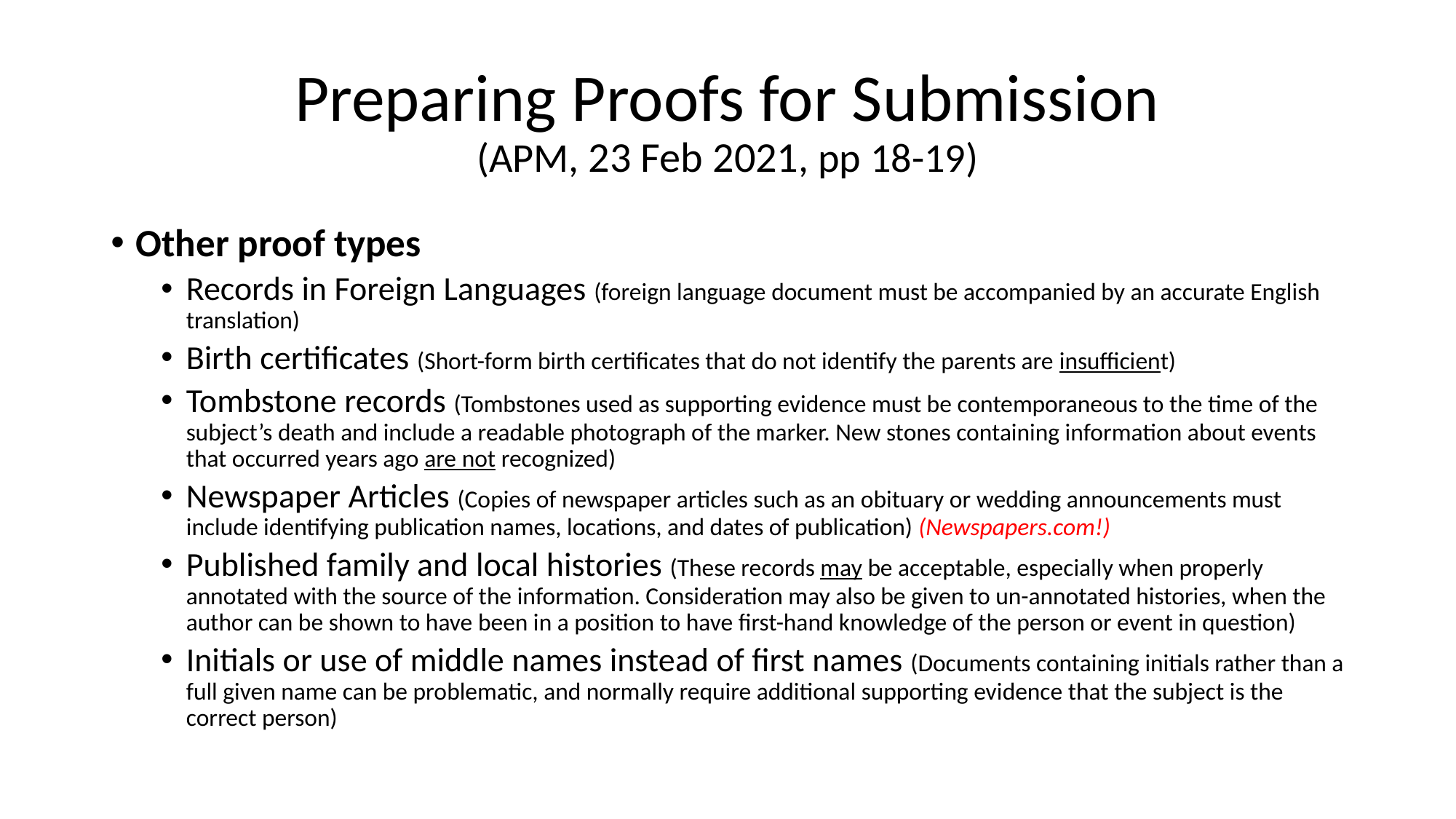

# Preparing Proofs for Submission (APM, 23 Feb 2021, pp 18-19)
Other proof types
Records in Foreign Languages (foreign language document must be accompanied by an accurate English translation)
Birth certificates (Short-form birth certificates that do not identify the parents are insufficient)
Tombstone records (Tombstones used as supporting evidence must be contemporaneous to the time of the subject’s death and include a readable photograph of the marker. New stones containing information about events that occurred years ago are not recognized)
Newspaper Articles (Copies of newspaper articles such as an obituary or wedding announcements must include identifying publication names, locations, and dates of publication) (Newspapers.com!)
Published family and local histories (These records may be acceptable, especially when properly annotated with the source of the information. Consideration may also be given to un-annotated histories, when the author can be shown to have been in a position to have first-hand knowledge of the person or event in question)
Initials or use of middle names instead of first names (Documents containing initials rather than a full given name can be problematic, and normally require additional supporting evidence that the subject is the correct person)